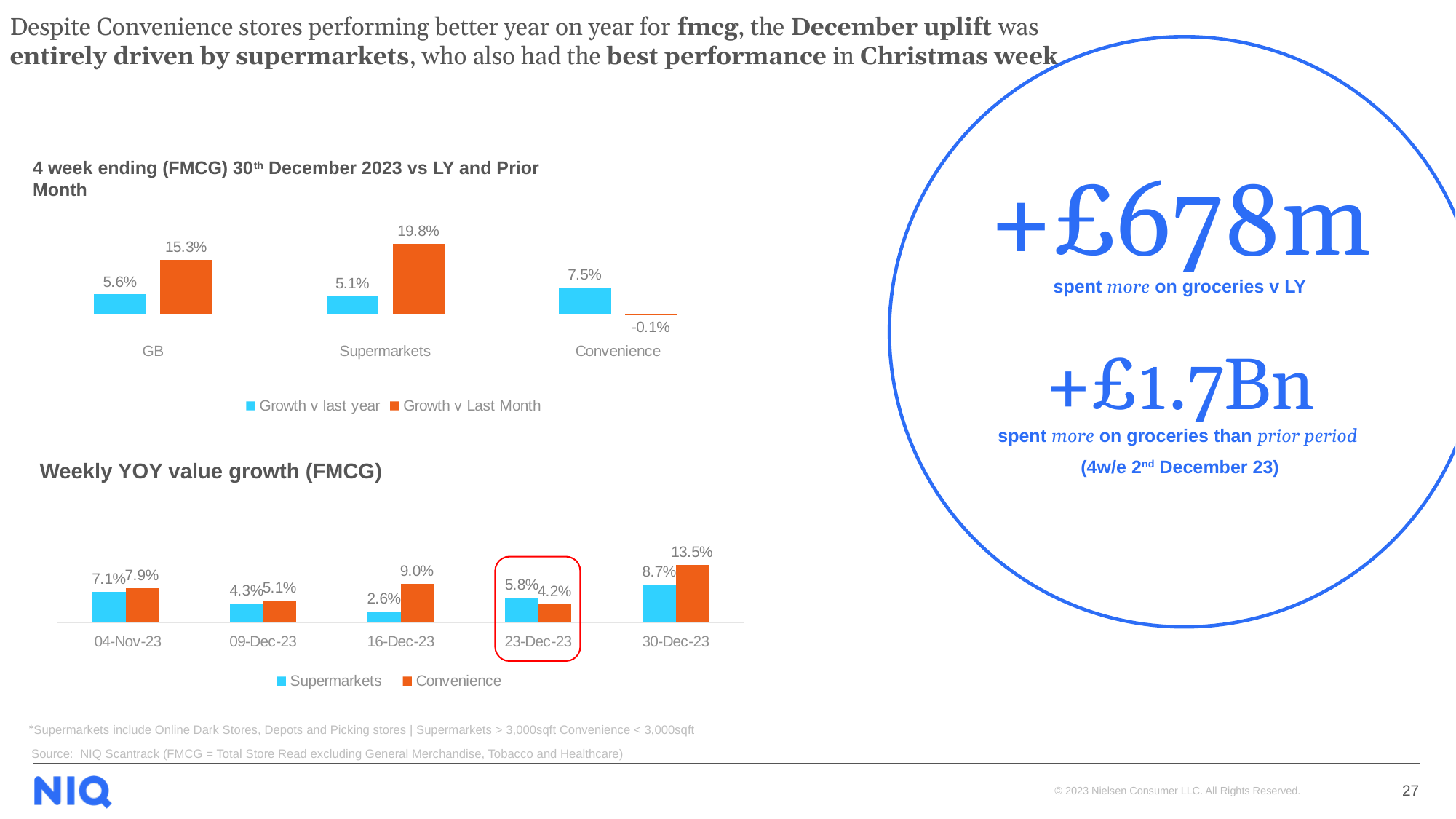

# Despite Convenience stores performing better year on year for fmcg, the December uplift was entirely driven by supermarkets, who also had the best performance in Christmas week
4 week ending (FMCG) 30th December 2023 vs LY and Prior Month
+£678m
spent more on groceries v LY

+£1.7Bn
spent more on groceries than prior period
(4w/e 2nd December 23)

### Chart

| Category | Growth v last year | Growth v Last Month |
|---|---|---|
| GB | 0.05569130528294486 | 0.15339321452327703 |
| Supermarkets | 0.05116932575416877 | 0.19783311543149096 |
| Convenience | 0.07497172854075473 | -0.0011163225103792973 |
Weekly YOY value growth (FMCG)

### Chart

| Category | Supermarkets | Convenience |
|---|---|---|
|  04-Nov-23 | 0.07075562481706377 | 0.07867096967369624 |
| 09-Dec-23 | 0.043023025177262086 | 0.05089193935071323 |
| 16-Dec-23 | 0.02582651880900011 | 0.09004433160877867 |
| 23-Dec-23 | 0.05792648073385154 | 0.04189392729010688 |
| 30-Dec-23 | 0.08715325502004512 | 0.1345129290332645 |
*Supermarkets include Online Dark Stores, Depots and Picking stores | Supermarkets > 3,000sqft Convenience < 3,000sqft
Source:  NIQ Scantrack (FMCG = Total Store Read excluding General Merchandise, Tobacco and Healthcare)
27